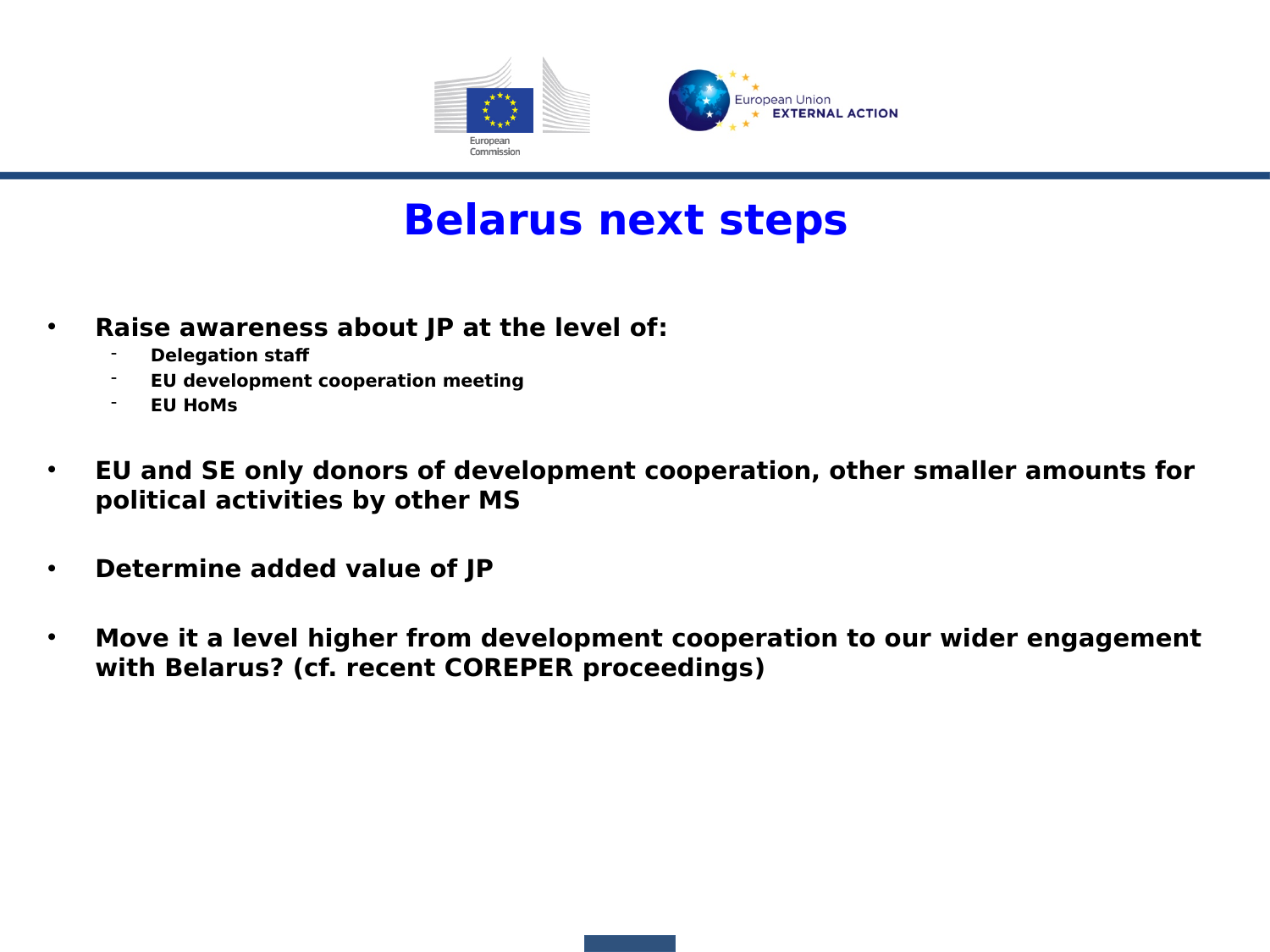

# Belarus next steps

Raise awareness about JP at the level of:
Delegation staff
EU development cooperation meeting
EU HoMs

EU and SE only donors of development cooperation, other smaller amounts for political activities by other MS

Determine added value of JP

Move it a level higher from development cooperation to our wider engagement with Belarus? (cf. recent COREPER proceedings)